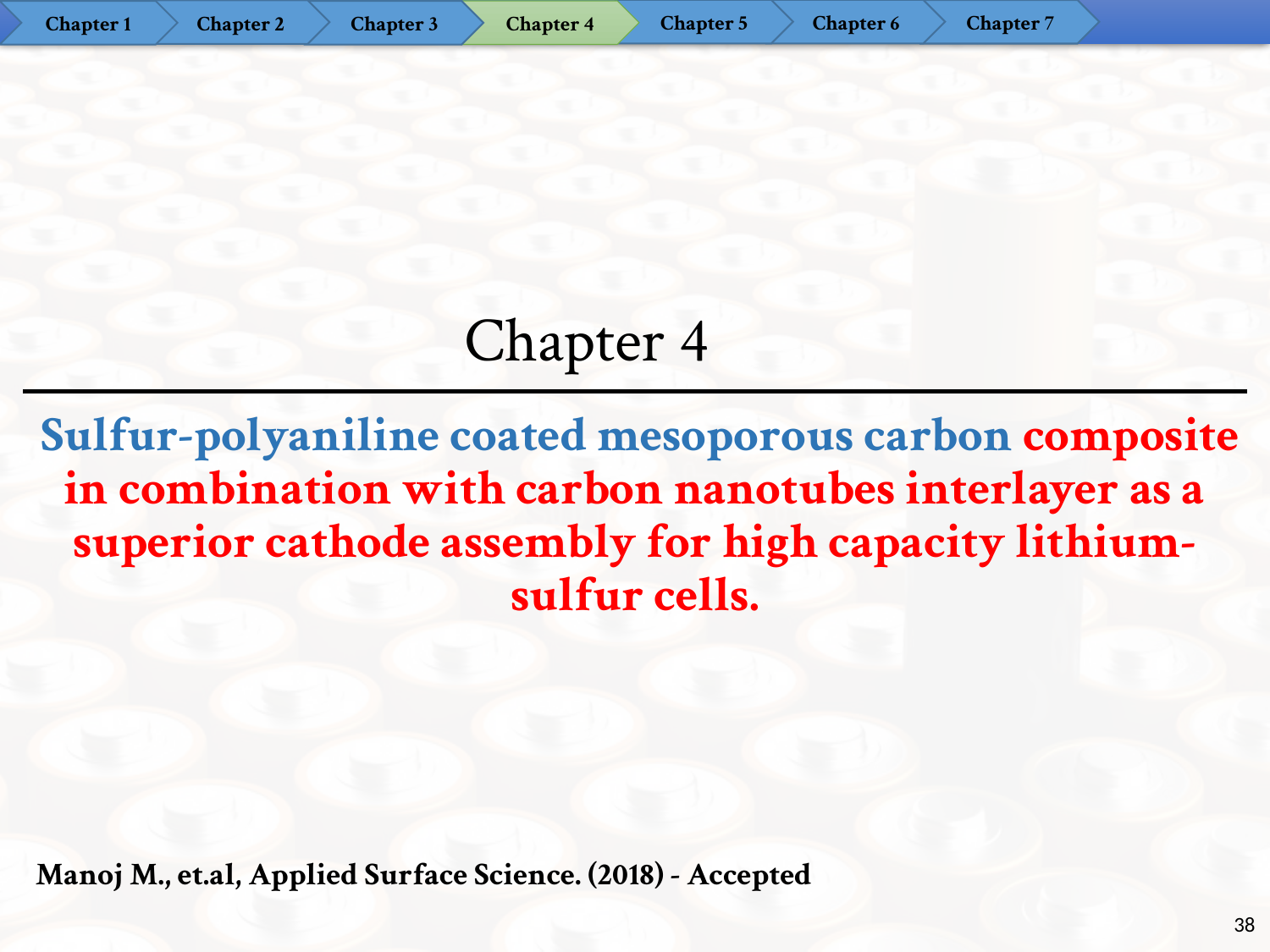

Chapter 6
Chapter 5
Chapter 7
Chapter 2
Chapter 4
Chapter 1
Chapter 3

# Chapter 4

 Sulfur-polyaniline coated mesoporous carbon composite in combination with carbon nanotubes interlayer as a superior cathode assembly for high capacity lithium-sulfur cells.
Manoj M., et.al, Applied Surface Science. (2018) - Accepted
38